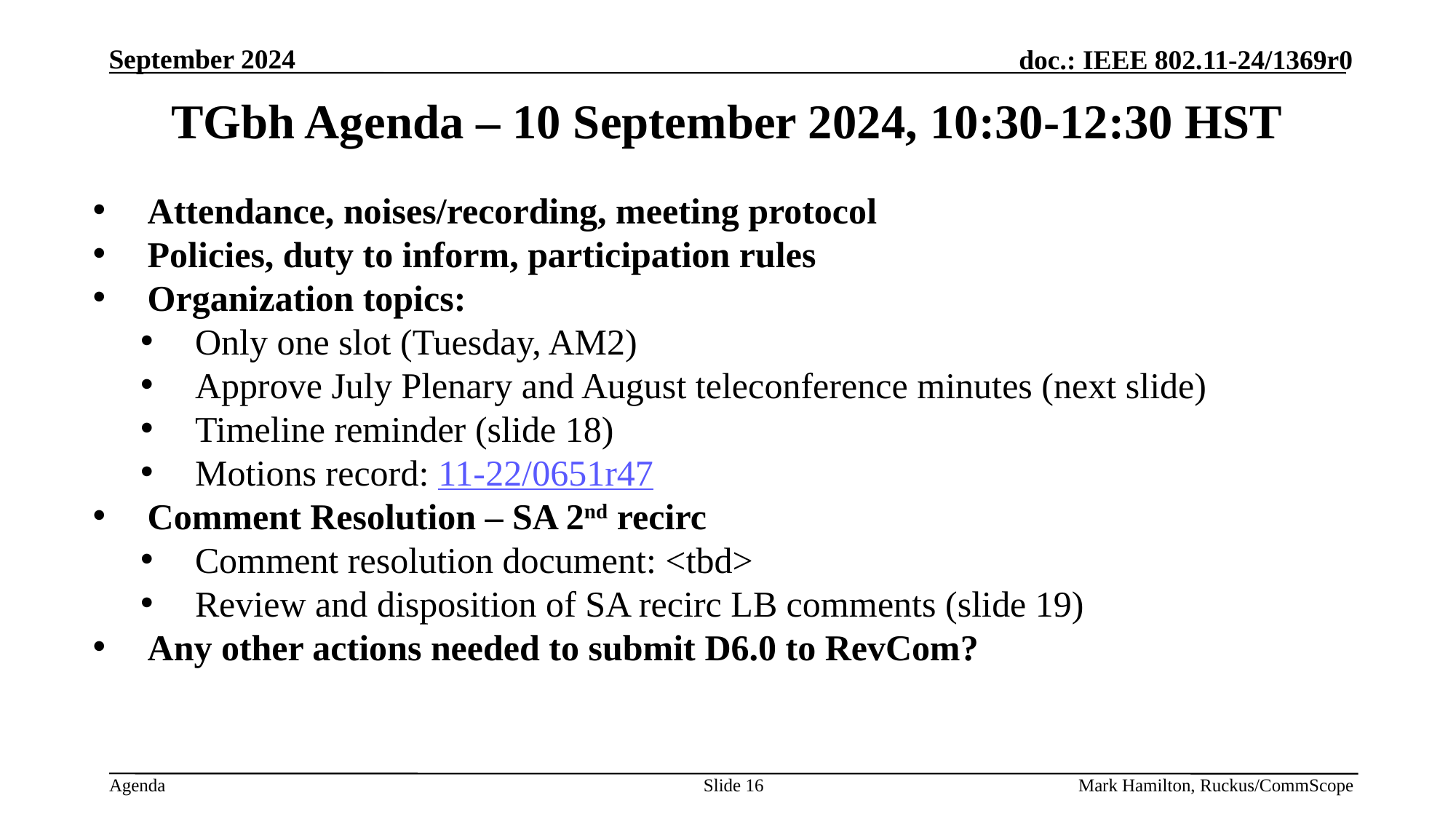

# TGbh Agenda – 10 September 2024, 10:30-12:30 HST
Attendance, noises/recording, meeting protocol
Policies, duty to inform, participation rules
Organization topics:
Only one slot (Tuesday, AM2)
Approve July Plenary and August teleconference minutes (next slide)
Timeline reminder (slide 18)
Motions record: 11-22/0651r47
Comment Resolution – SA 2nd recirc
Comment resolution document: <tbd>
Review and disposition of SA recirc LB comments (slide 19)
Any other actions needed to submit D6.0 to RevCom?

Slide 16